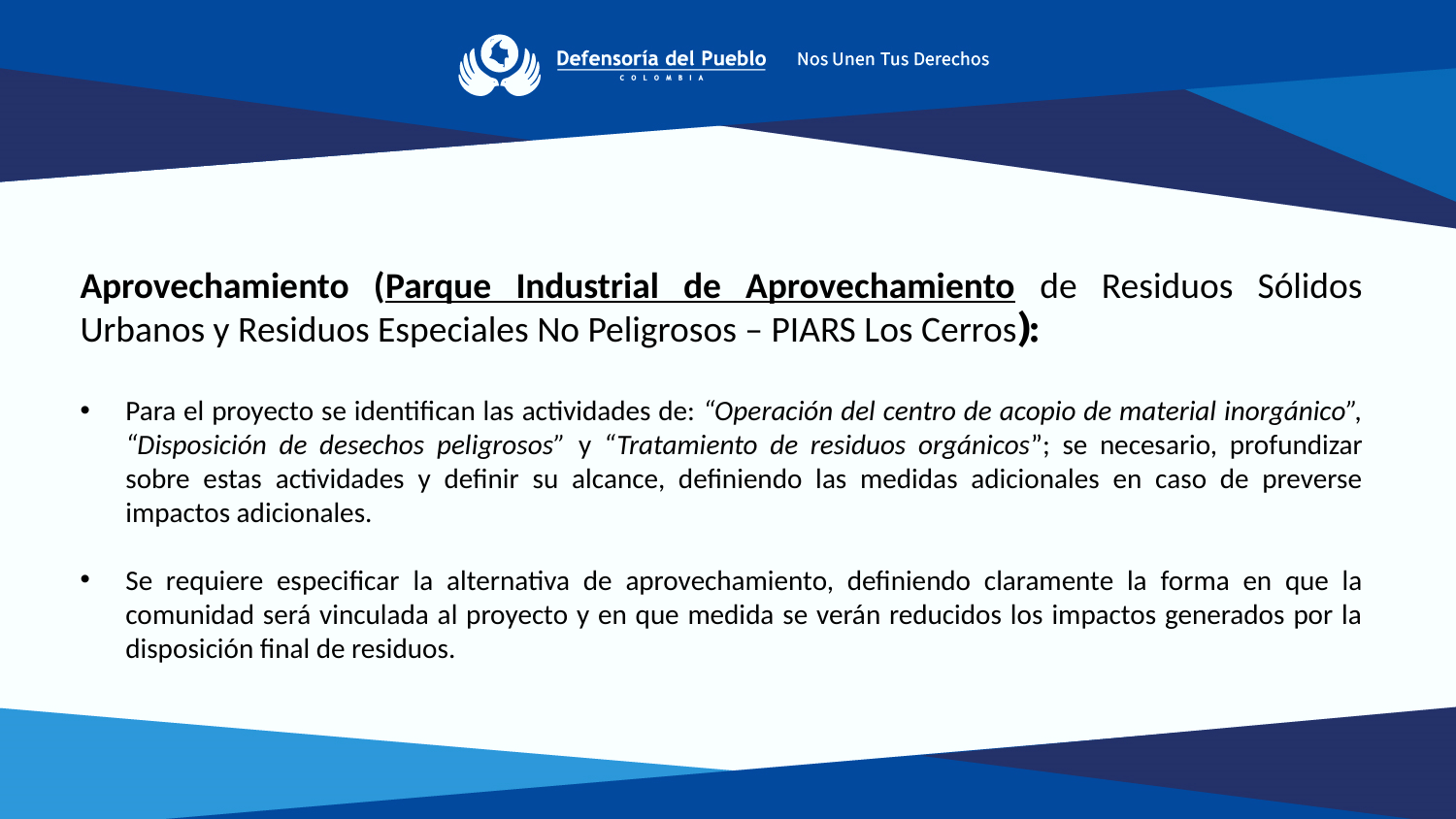

Aprovechamiento (Parque Industrial de Aprovechamiento de Residuos Sólidos Urbanos y Residuos Especiales No Peligrosos – PIARS Los Cerros):

Para el proyecto se identifican las actividades de: “Operación del centro de acopio de material inorgánico”, “Disposición de desechos peligrosos” y “Tratamiento de residuos orgánicos”; se necesario, profundizar sobre estas actividades y definir su alcance, definiendo las medidas adicionales en caso de preverse impactos adicionales.

Se requiere especificar la alternativa de aprovechamiento, definiendo claramente la forma en que la comunidad será vinculada al proyecto y en que medida se verán reducidos los impactos generados por la disposición final de residuos.